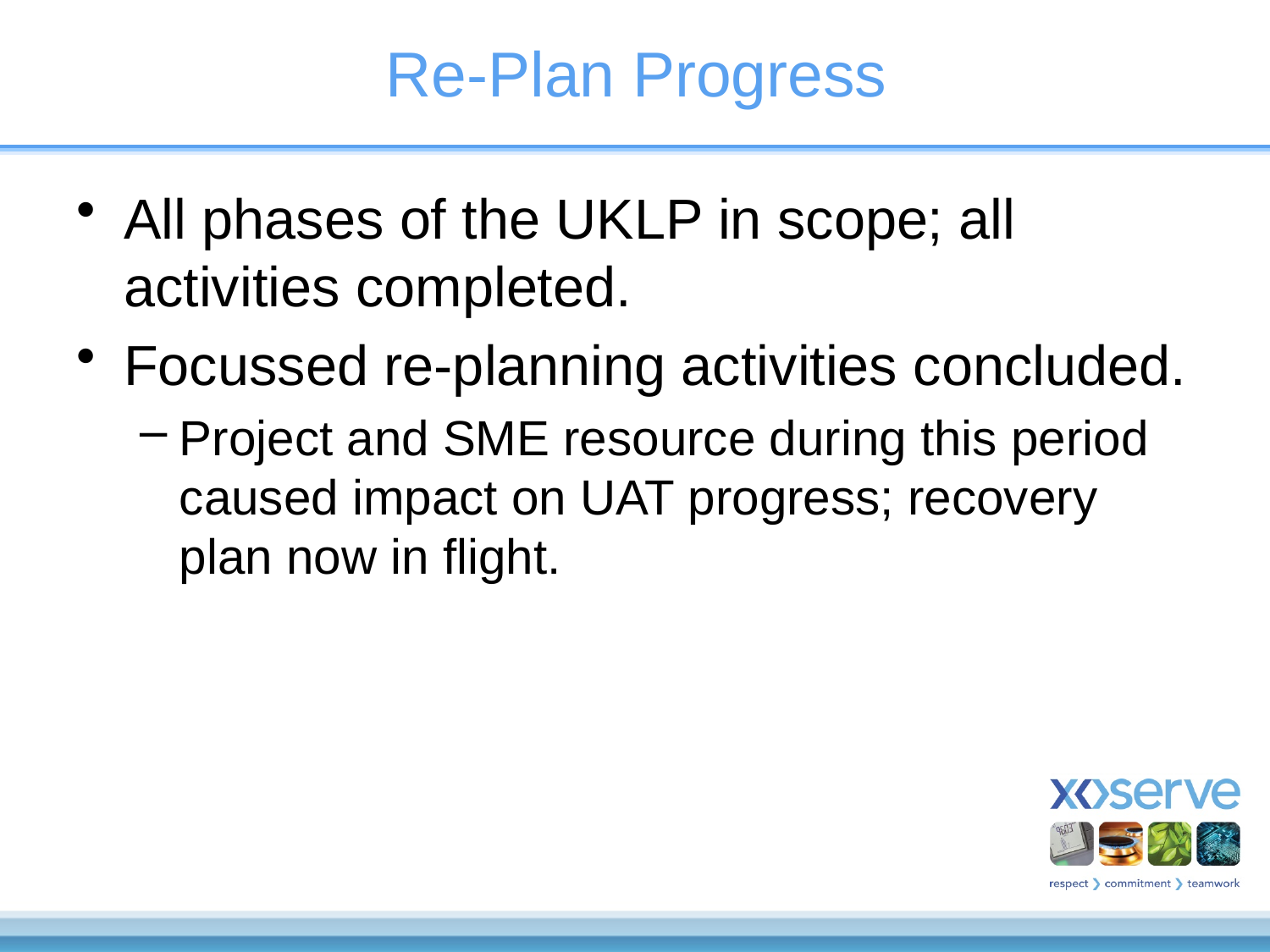

# Re-Plan Progress
All phases of the UKLP in scope; all activities completed.
Focussed re-planning activities concluded.
Project and SME resource during this period caused impact on UAT progress; recovery plan now in flight.